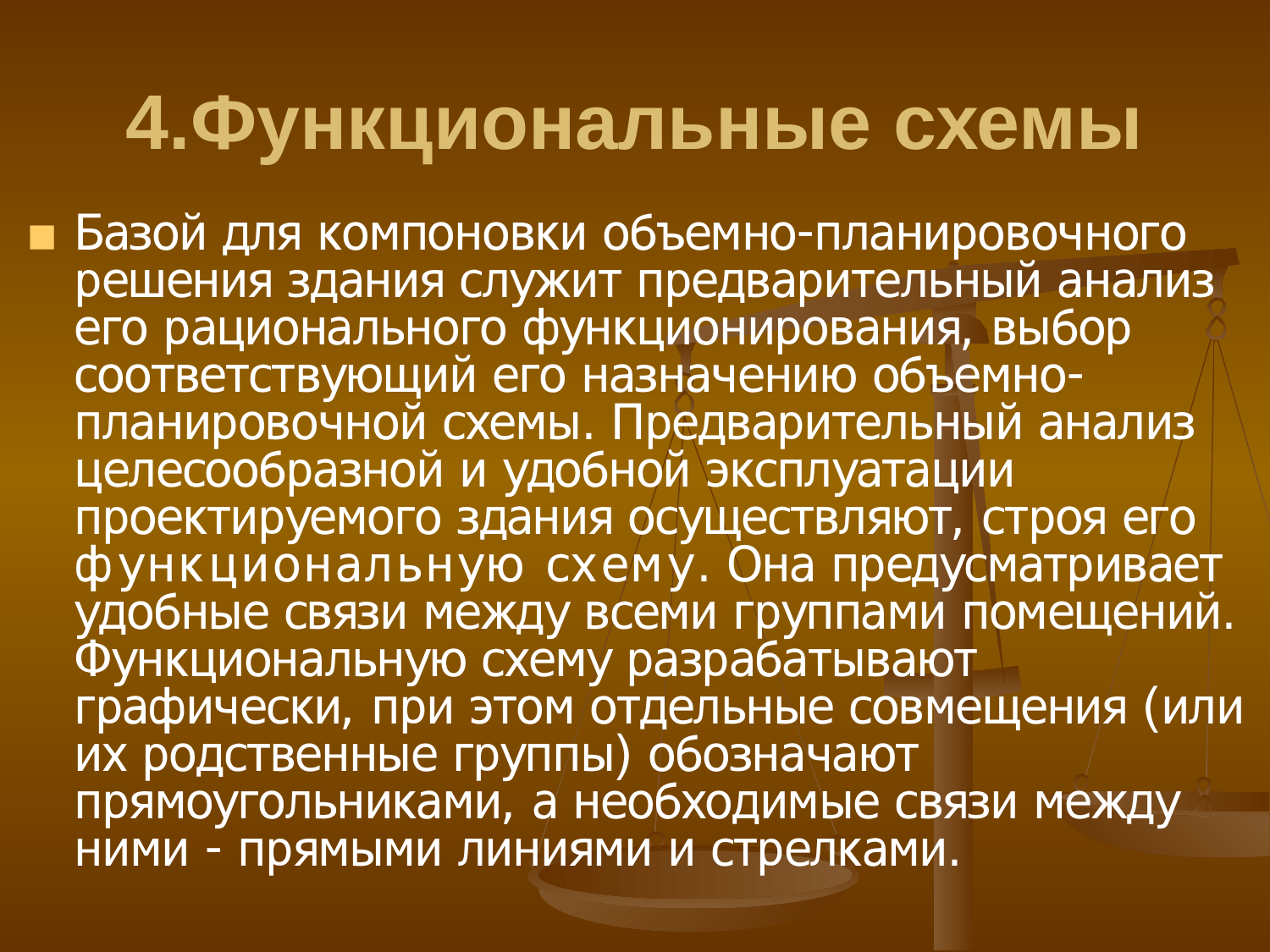

# 4.Функциональные схемы
Базой для компоновки объемно-планировочного решения здания служит предварительный анализ его рационального функционирования, выбор соответствующий его назначению объемно-планировочной схемы. Предварительный анализ целесообразной и удобной эксплуатации проектируемого здания осуществляют, строя его функциональную схему. Она предусматривает удобные связи между всеми группами помещений. Функциональную схему разрабатывают графически, при этом отдельные совмещения (или их родственные группы) обозначают прямоугольниками, а необходимые связи между ними - прямыми линиями и стрелками.